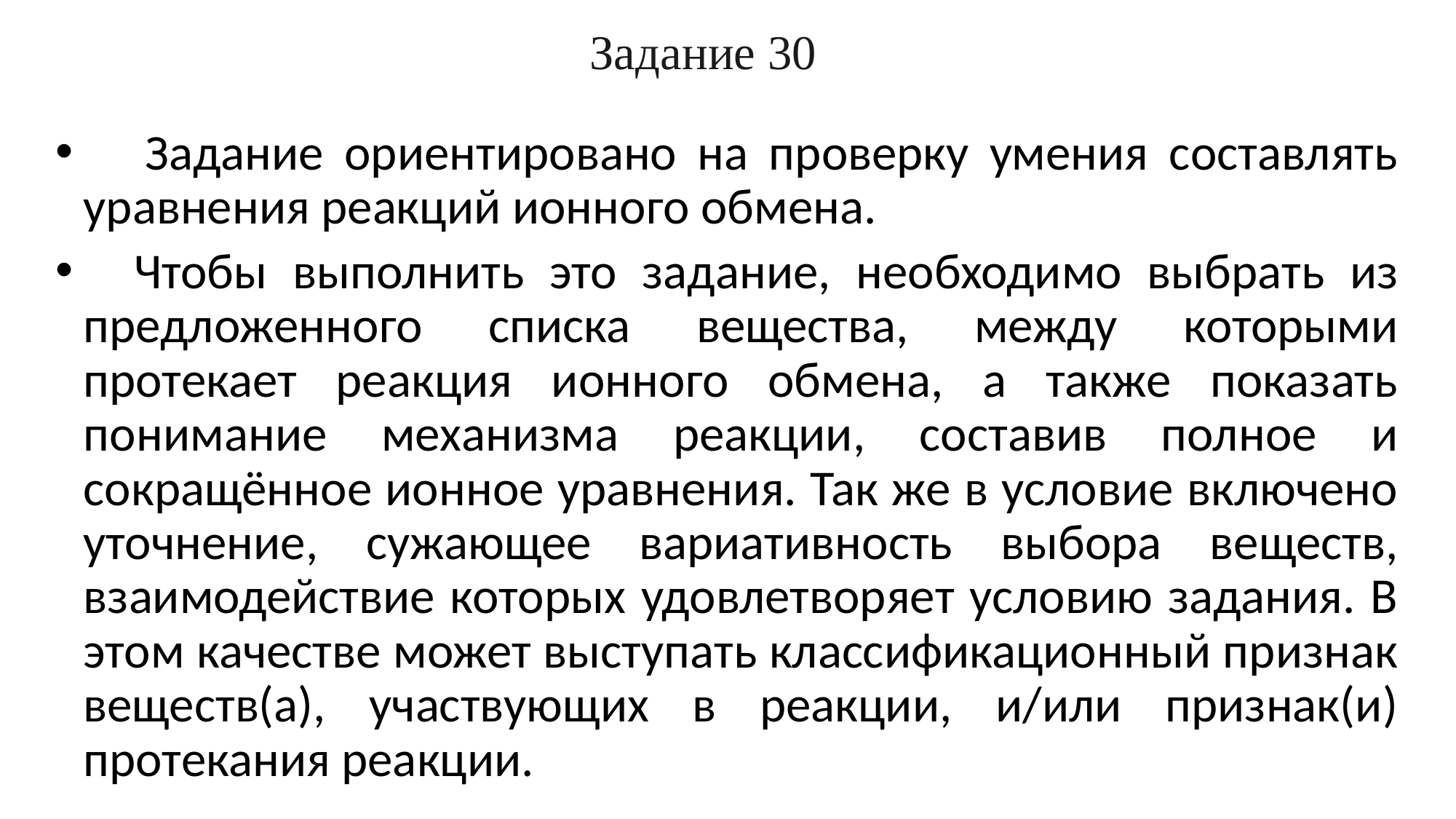

Задание 30

# Задание ориентировано на проверку умения составлять уравнения реакций ионного обмена.
  Чтобы выполнить это задание, необходимо выбрать из предложенного списка вещества, между которыми протекает реакция ионного обмена, а также показать понимание механизма реакции, составив полное и сокращённое ионное уравнения. Так же в условие включено уточнение, сужающее вариативность выбора веществ, взаимодействие которых удовлетворяет условию задания. В этом качестве может выступать классификационный признак веществ(а), участвующих в реакции, и/или признак(и) протекания реакции.